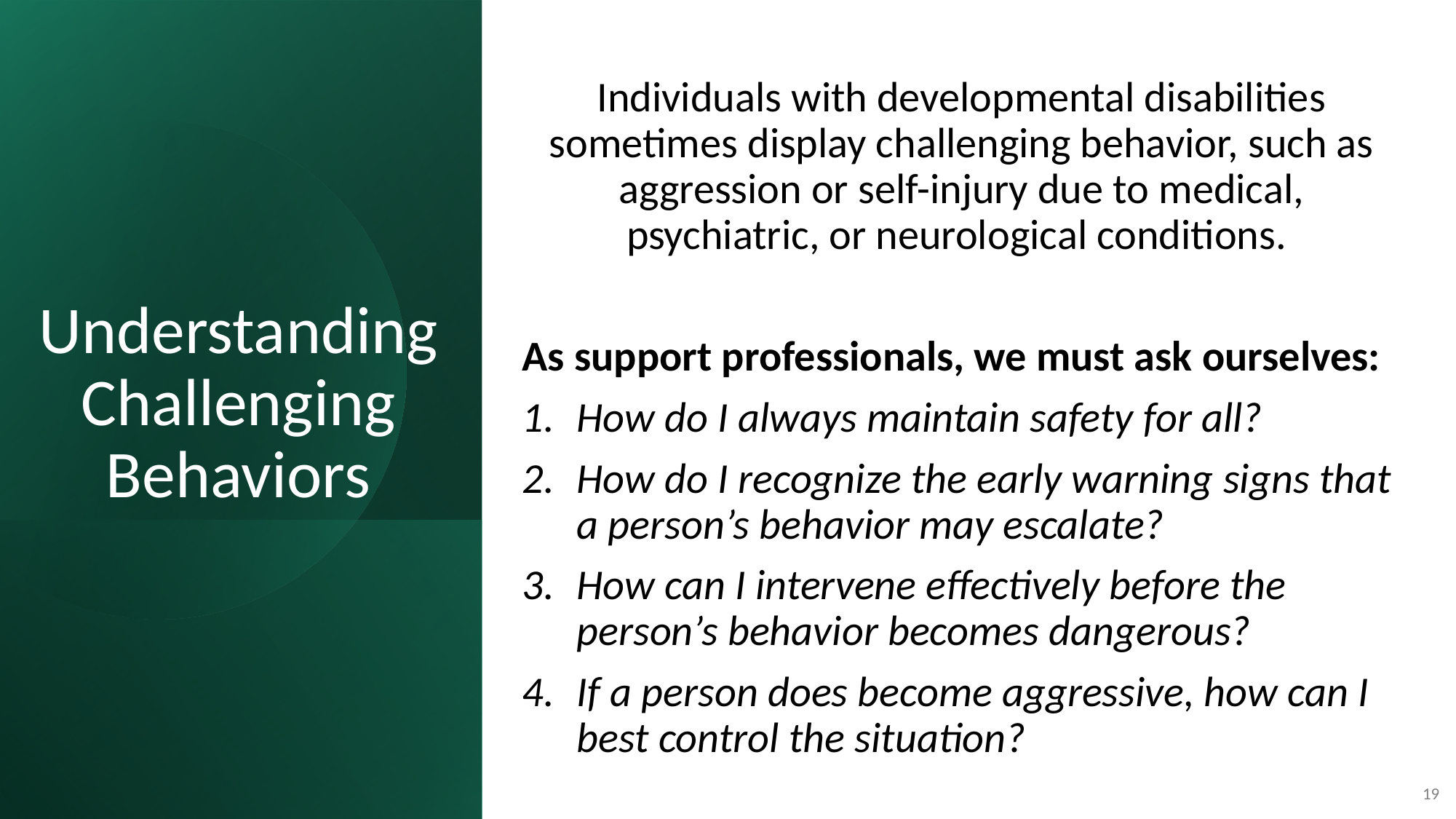

# Understanding Challenging Behaviors
Individuals with developmental disabilities sometimes display challenging behavior, such as aggression or self-injury due to medical, psychiatric, or neurological conditions.

As support professionals, we must ask ourselves:
How do I always maintain safety for all?
How do I recognize the early warning signs that a person’s behavior may escalate?
How can I intervene effectively before the person’s behavior becomes dangerous?
If a person does become aggressive, how can I best control the situation?

19